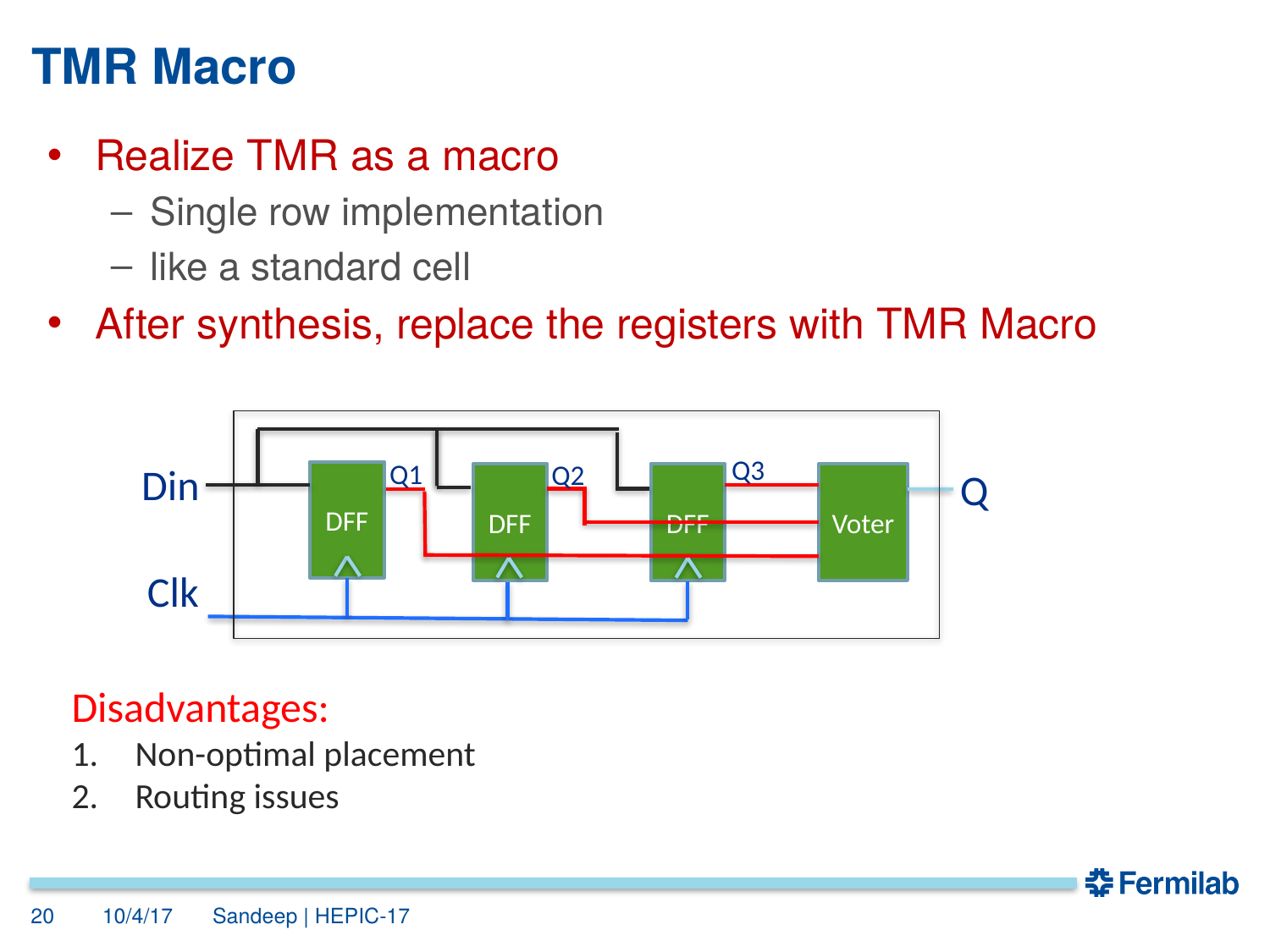

# TMR Macro
Realize TMR as a macro
Single row implementation
like a standard cell
After synthesis, replace the registers with TMR Macro

Q3
Q1
Q2
Din
Q
DFF
DFF
DFF
Voter
Clk
Disadvantages:
Non-optimal placement
Routing issues
20
10/4/17
Sandeep | HEPIC-17